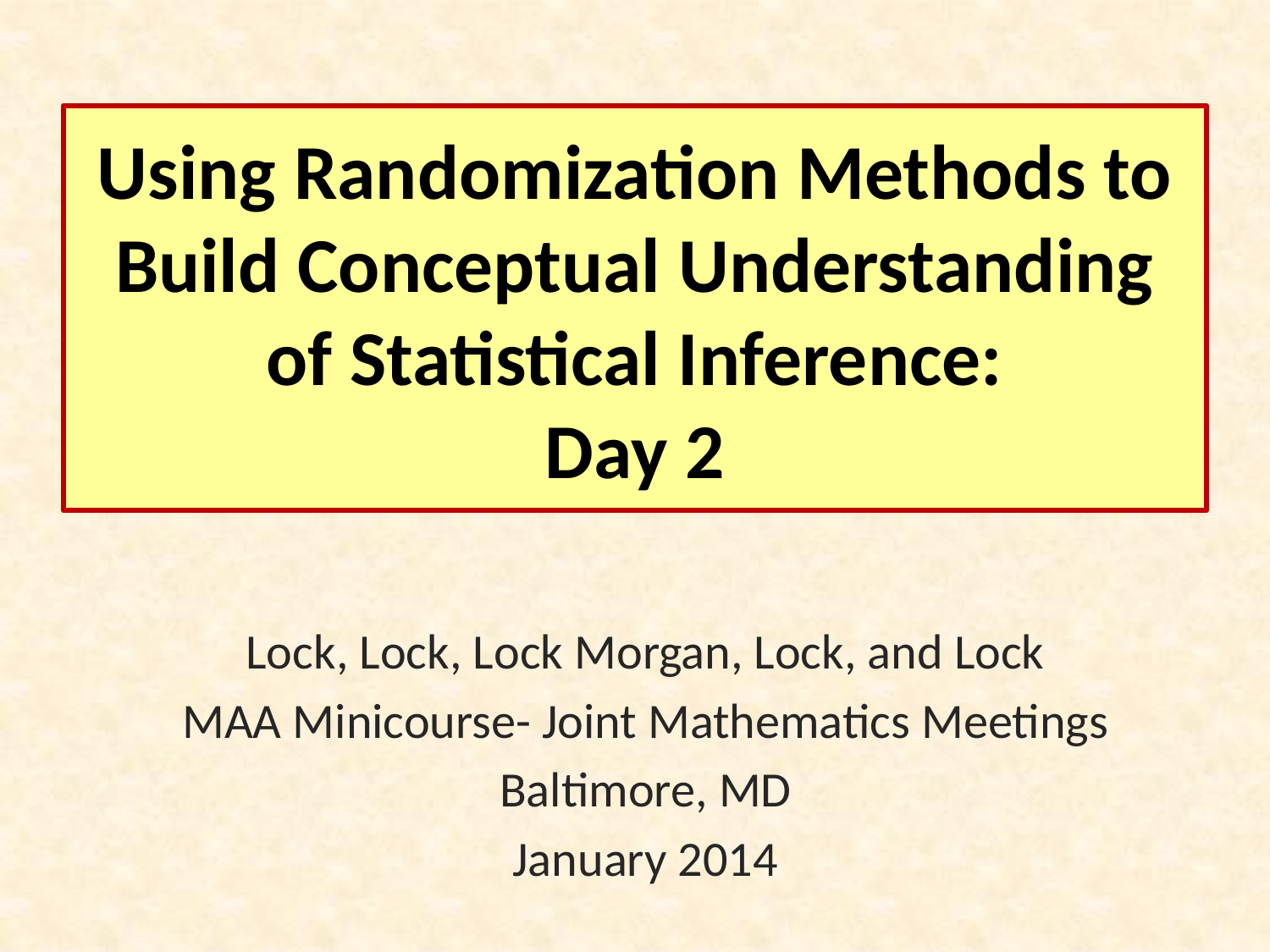

# Using Randomization Methods to Build Conceptual Understanding of Statistical Inference: Day 2
Lock, Lock, Lock Morgan, Lock, and Lock
MAA Minicourse- Joint Mathematics Meetings
Baltimore, MD
January 2014